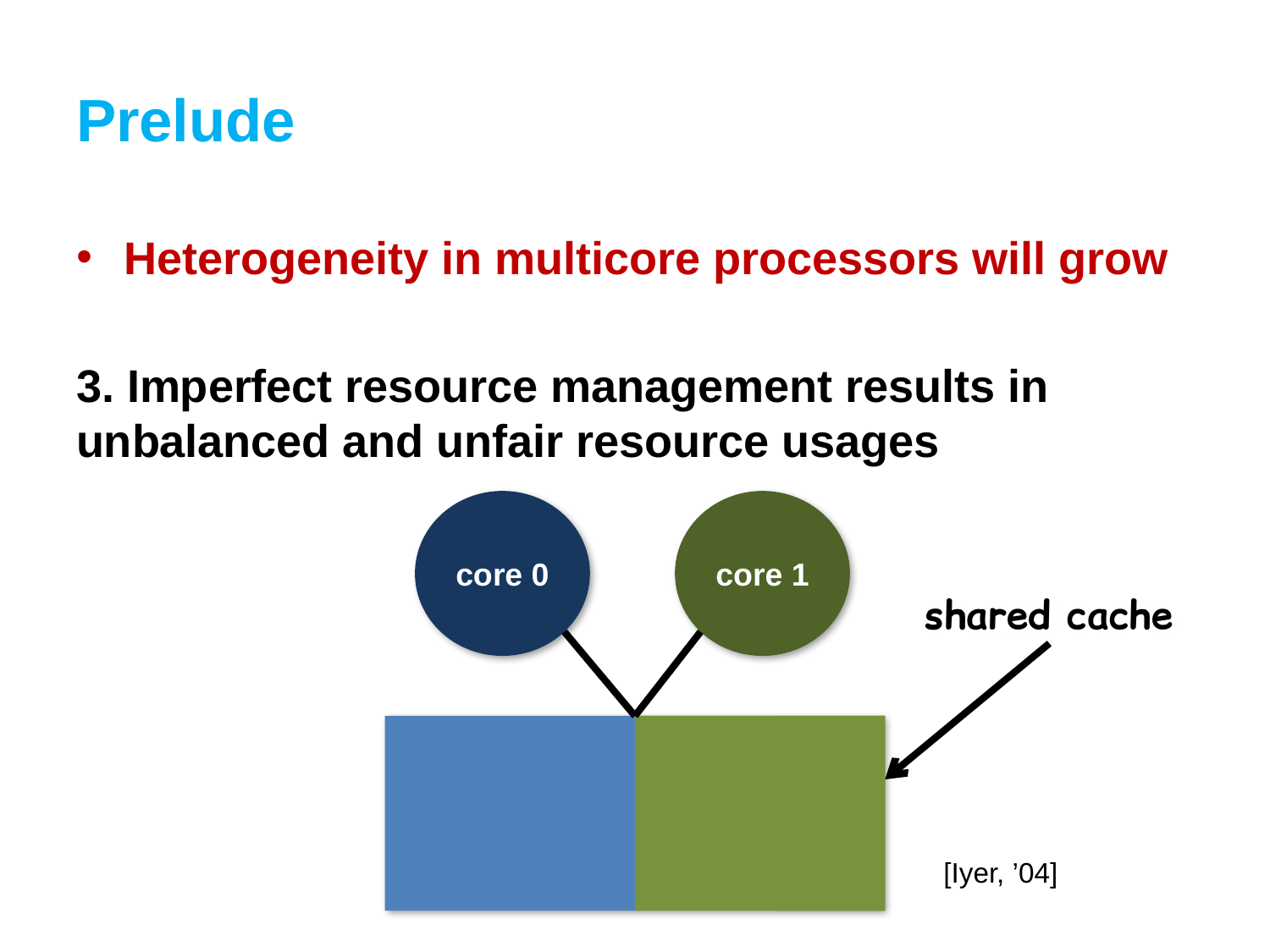

# Prelude
Heterogeneity in multicore processors will grow

3. Imperfect resource management results in unbalanced and unfair resource usages
core 0
core 1
shared cache

[Iyer, ’04]